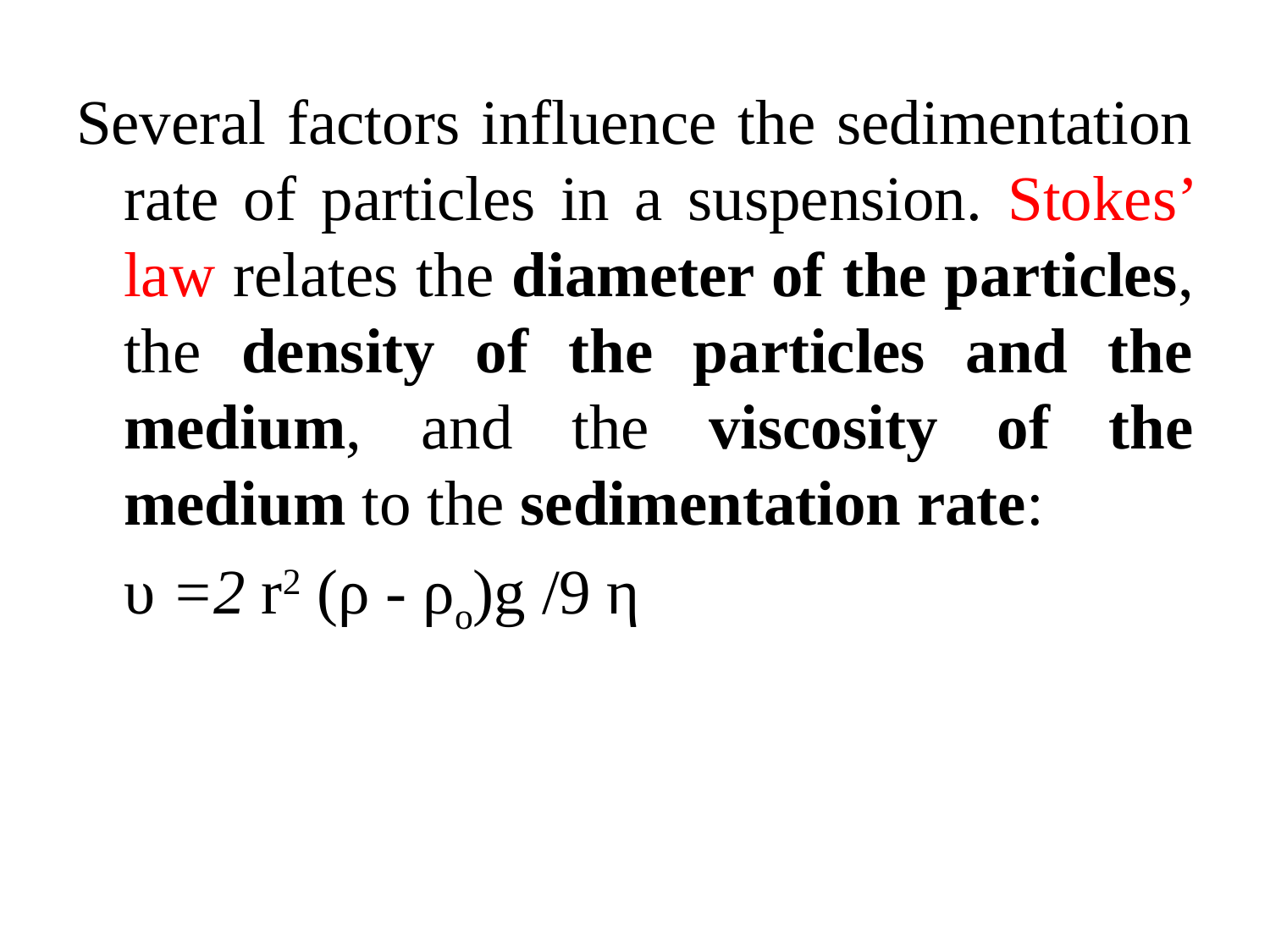

Several factors influence the sedimentation rate of particles in a suspension. Stokes’ law relates the diameter of the particles, the density of the particles and the medium, and the viscosity of the medium to the sedimentation rate:
	υ =2 r2 (ρ - ρo)g /9 η